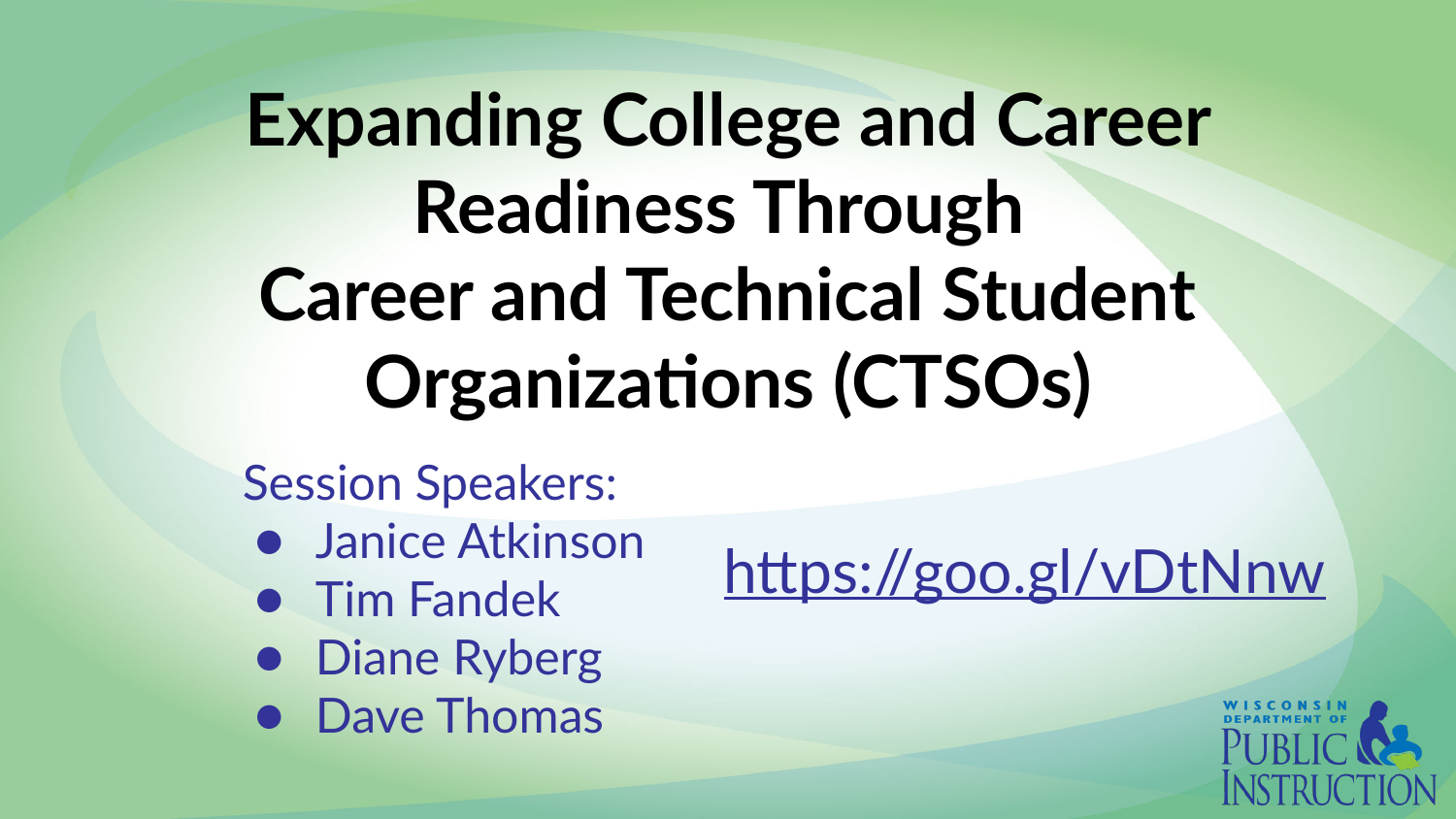

# Expanding College and Career Readiness Through
Career and Technical Student Organizations (CTSOs)
Session Speakers:
Janice Atkinson
Tim Fandek
Diane Ryberg
Dave Thomas
https://goo.gl/vDtNnw